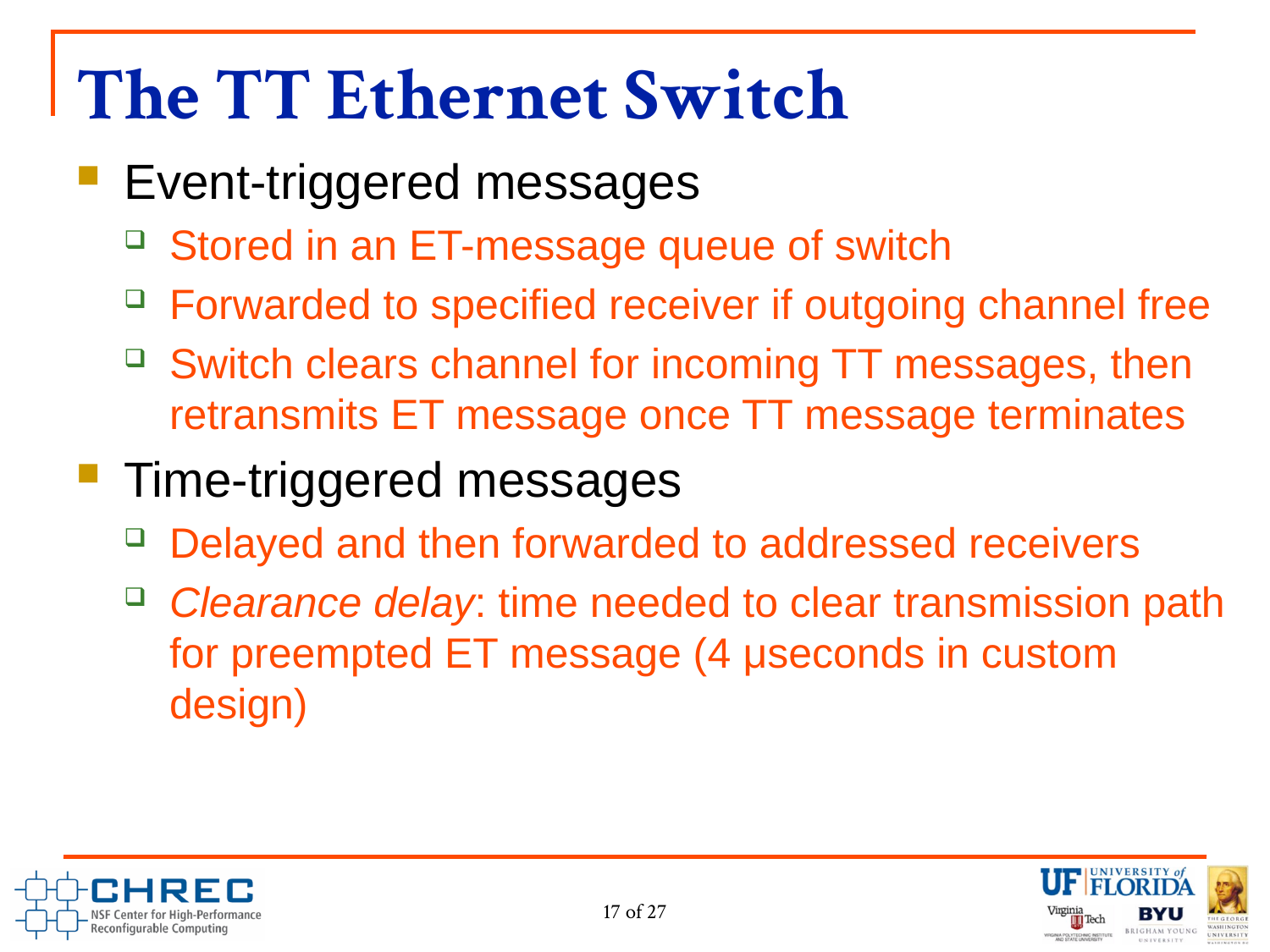

# The TT Ethernet Switch
Event-triggered messages
Stored in an ET-message queue of switch
Forwarded to specified receiver if outgoing channel free
Switch clears channel for incoming TT messages, then retransmits ET message once TT message terminates
Time-triggered messages
Delayed and then forwarded to addressed receivers
Clearance delay: time needed to clear transmission path for preempted ET message (4 μseconds in custom design)

17 of 27